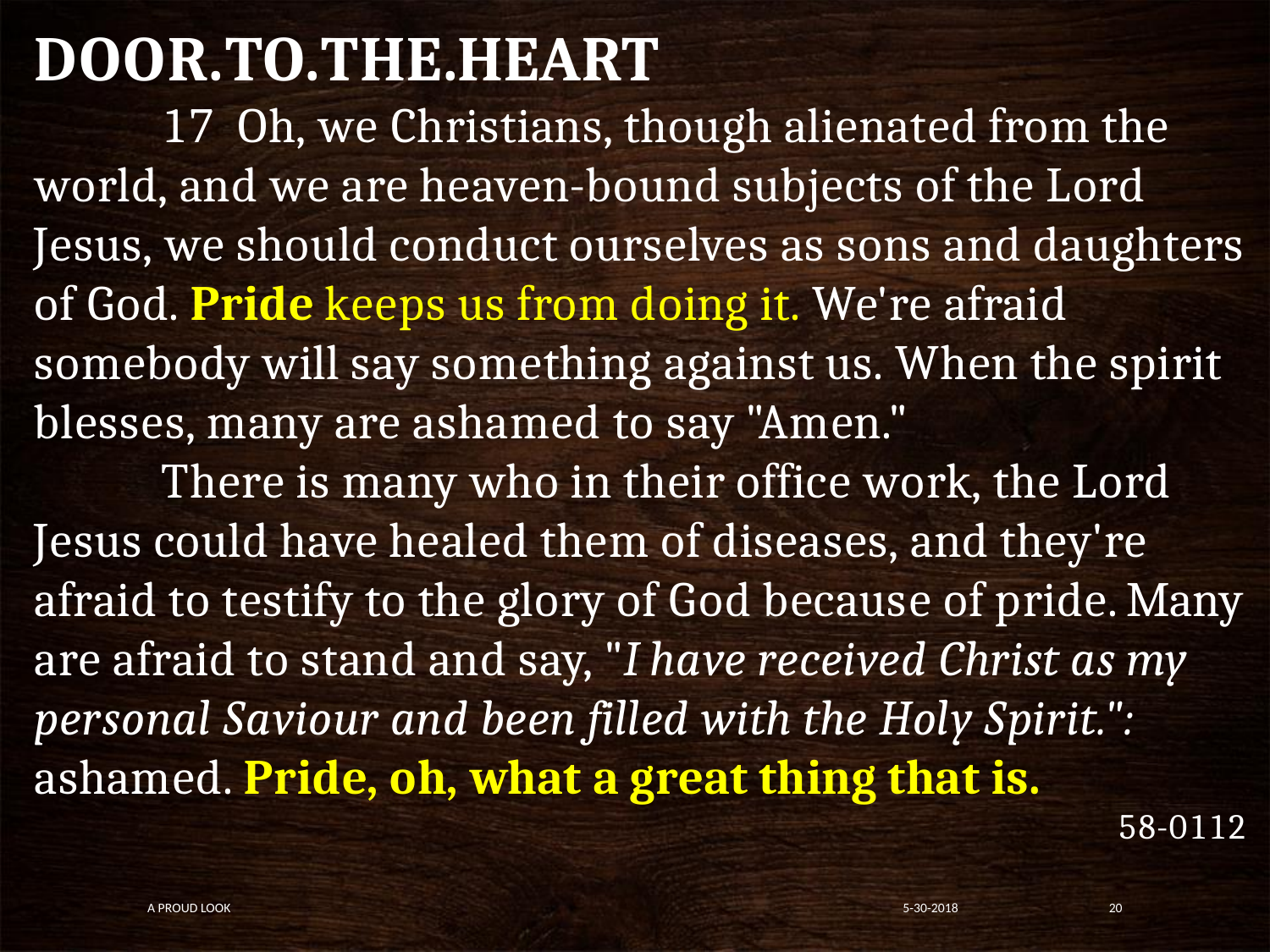

DOOR.TO.THE.HEART
	17  Oh, we Christians, though alienated from the world, and we are heaven-bound subjects of the Lord Jesus, we should conduct ourselves as sons and daughters of God. Pride keeps us from doing it. We're afraid somebody will say something against us. When the spirit blesses, many are ashamed to say "Amen."
	There is many who in their office work, the Lord Jesus could have healed them of diseases, and they're afraid to testify to the glory of God because of pride. Many are afraid to stand and say, "I have received Christ as my personal Saviour and been filled with the Holy Spirit.": ashamed. Pride, oh, what a great thing that is.
58-0112
A Proud Look
5-30-2018
20